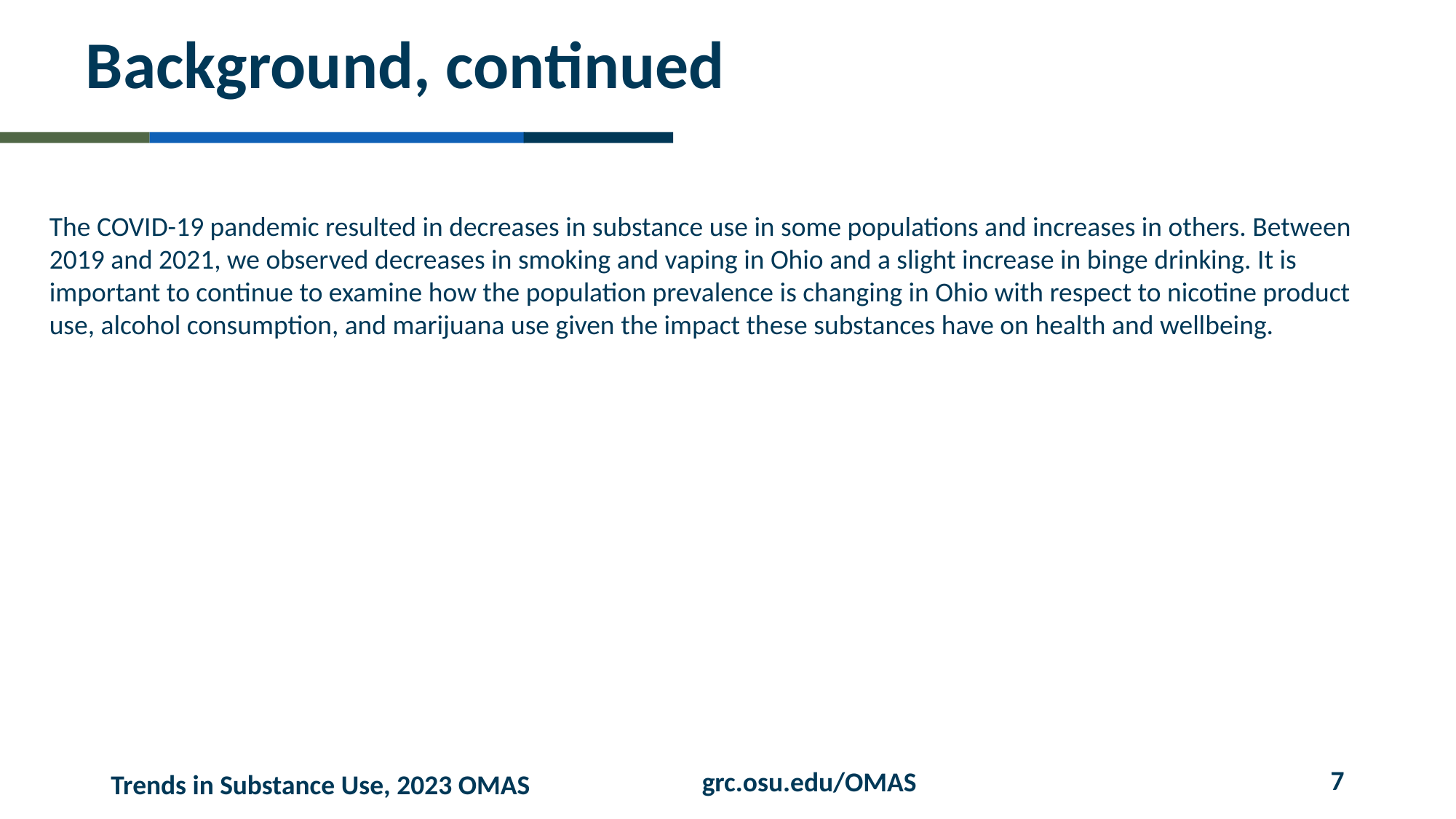

# Background, continued
The COVID-19 pandemic resulted in decreases in substance use in some populations and increases in others. Between 2019 and 2021, we observed decreases in smoking and vaping in Ohio and a slight increase in binge drinking. It is important to continue to examine how the population prevalence is changing in Ohio with respect to nicotine product use, alcohol consumption, and marijuana use given the impact these substances have on health and wellbeing.
7
grc.osu.edu/OMAS
Trends in Substance Use, 2023 OMAS